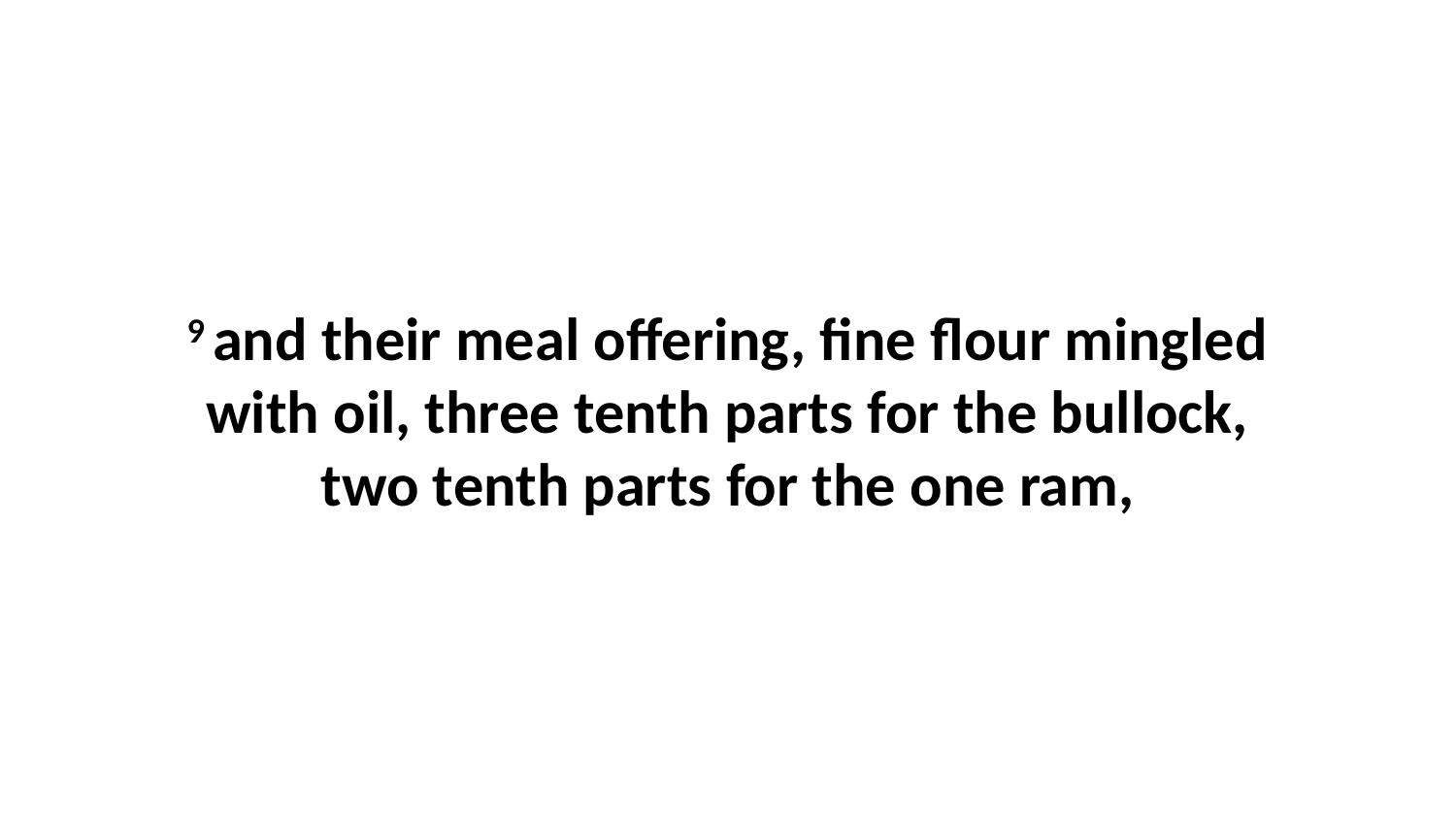

9 and their meal offering, fine flour mingled with oil, three tenth parts for the bullock, two tenth parts for the one ram,